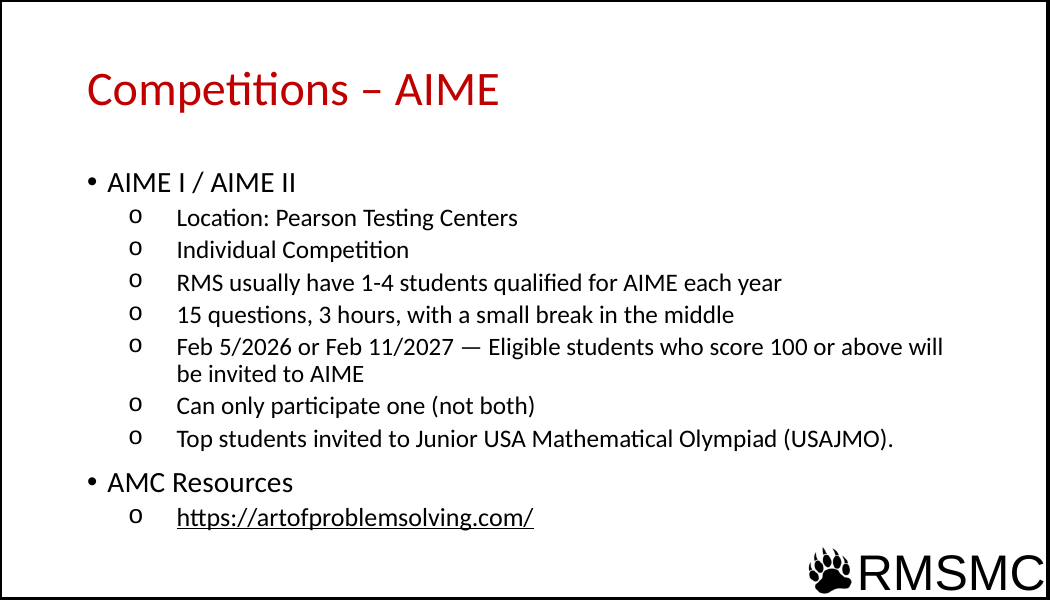

# Competitions – AIME
AIME I / AIME II
Location: Pearson Testing Centers
Individual Competition
RMS usually have 1-4 students qualified for AIME each year
15 questions, 3 hours, with a small break in the middle
Feb 5/2026 or Feb 11/2027 — Eligible students who score 100 or above will be invited to AIME
Can only participate one (not both)
Top students invited to Junior USA Mathematical Olympiad (USAJMO).
AMC Resources
https://artofproblemsolving.com/